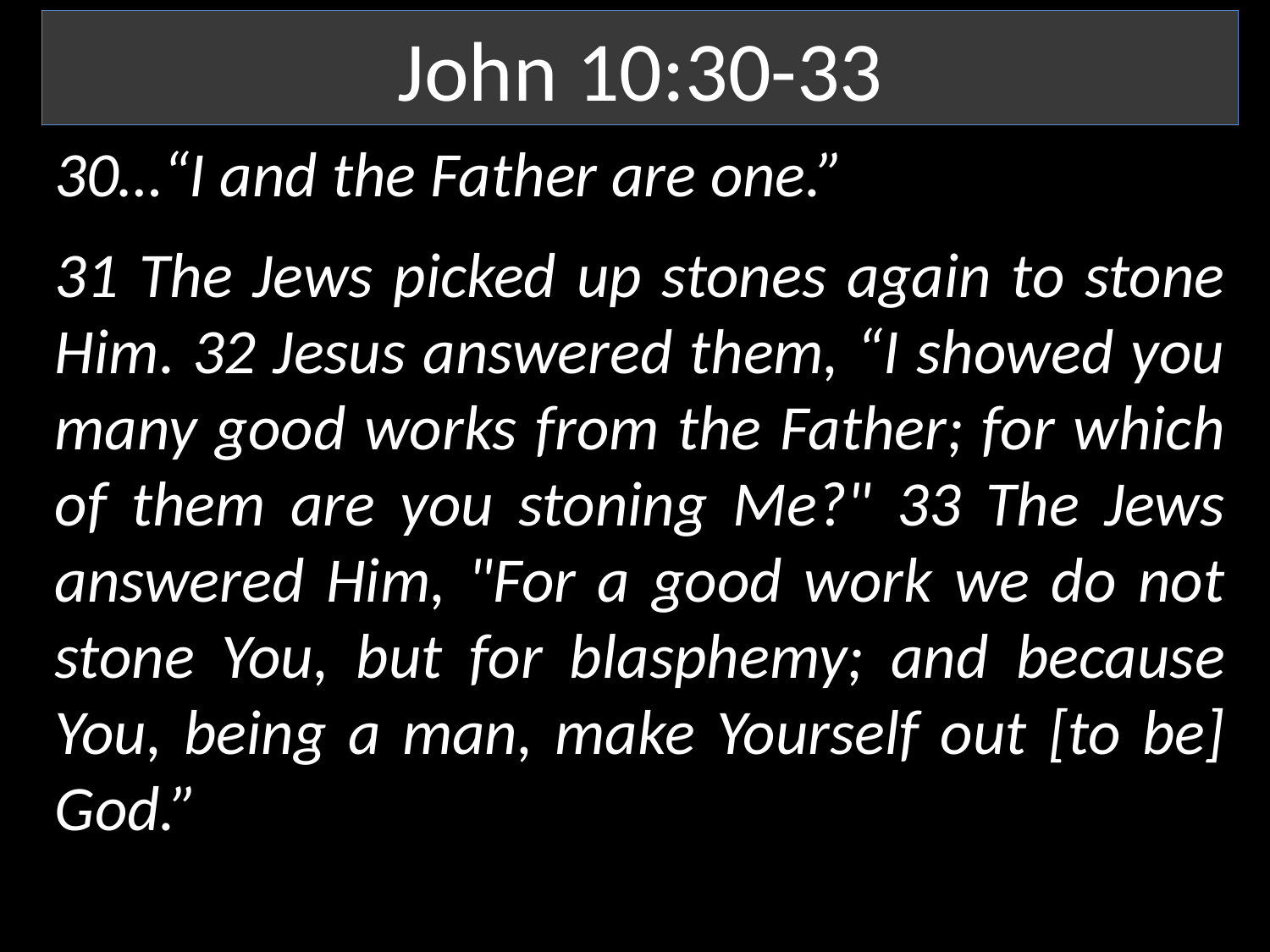

John 10:30-33
30…“I and the Father are one.”
31 The Jews picked up stones again to stone Him. 32 Jesus answered them, “I showed you many good works from the Father; for which of them are you stoning Me?" 33 The Jews answered Him, "For a good work we do not stone You, but for blasphemy; and because You, being a man, make Yourself out [to be] God.”